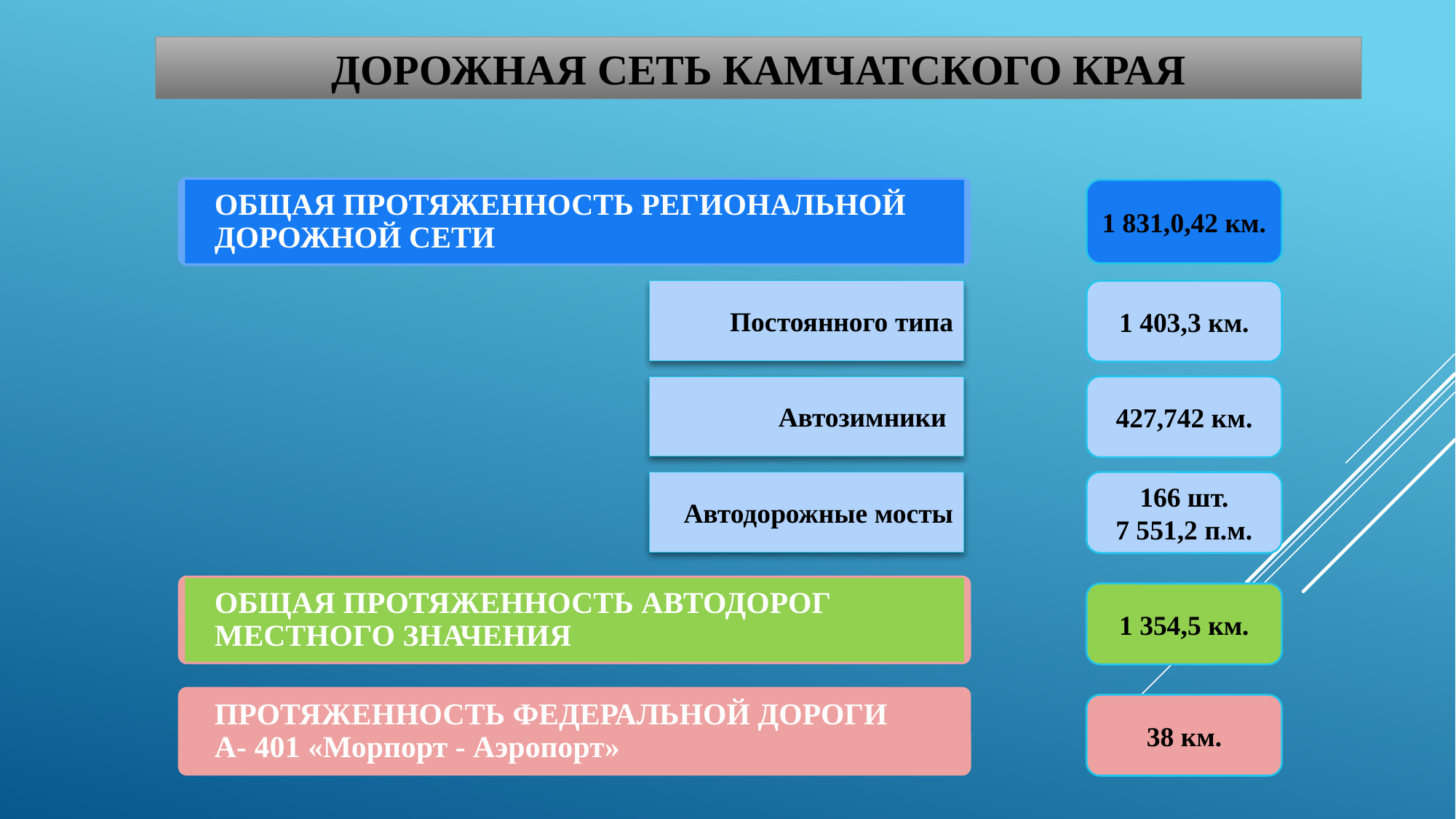

ДОРОЖНАЯ СЕТЬ КАМЧАТСКОГО КРАЯ

ОБЩАЯ ПРОТЯЖЕННОСТЬ РЕГИОНАЛЬНОЙ ДОРОЖНОЙ СЕТИ
1 831,0,42 км.

Постоянного типа

1 403,3 км.

Автозимники

427,742 км.

Автодорожные мосты

166 шт.
7 551,2 п.м.

ОБЩАЯ ПРОТЯЖЕННОСТЬ АВТОДОРОГ МЕСТНОГО ЗНАЧЕНИЯ
1 354,5 км.

ПРОТЯЖЕННОСТЬ ФЕДЕРАЛЬНОЙ ДОРОГИ    А- 401 «Морпорт - Аэропорт»
38 км.